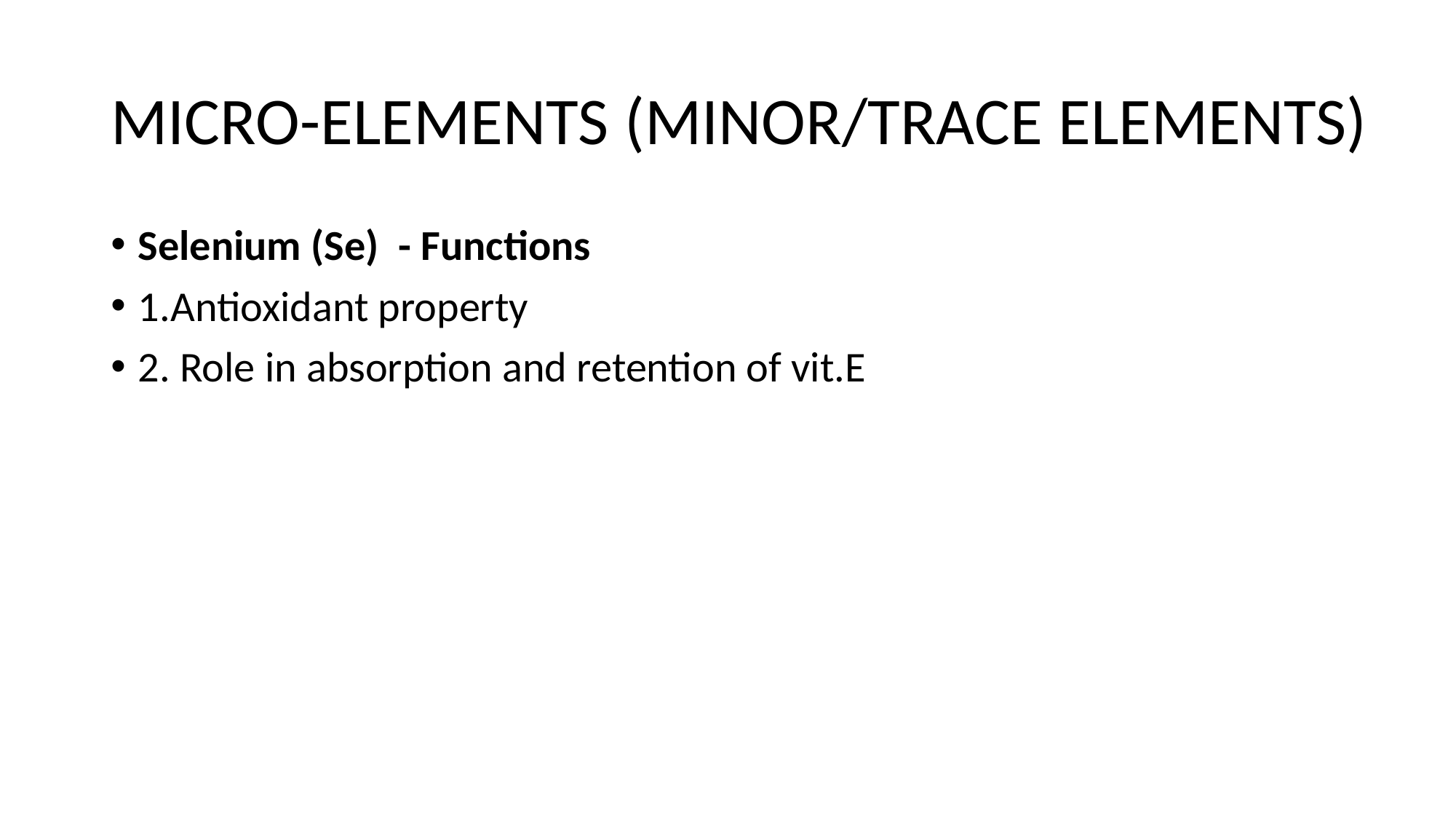

# MICRO-ELEMENTS (MINOR/TRACE ELEMENTS)
Selenium (Se)  - Functions
1.Antioxidant property
2. Role in absorption and retention of vit.E